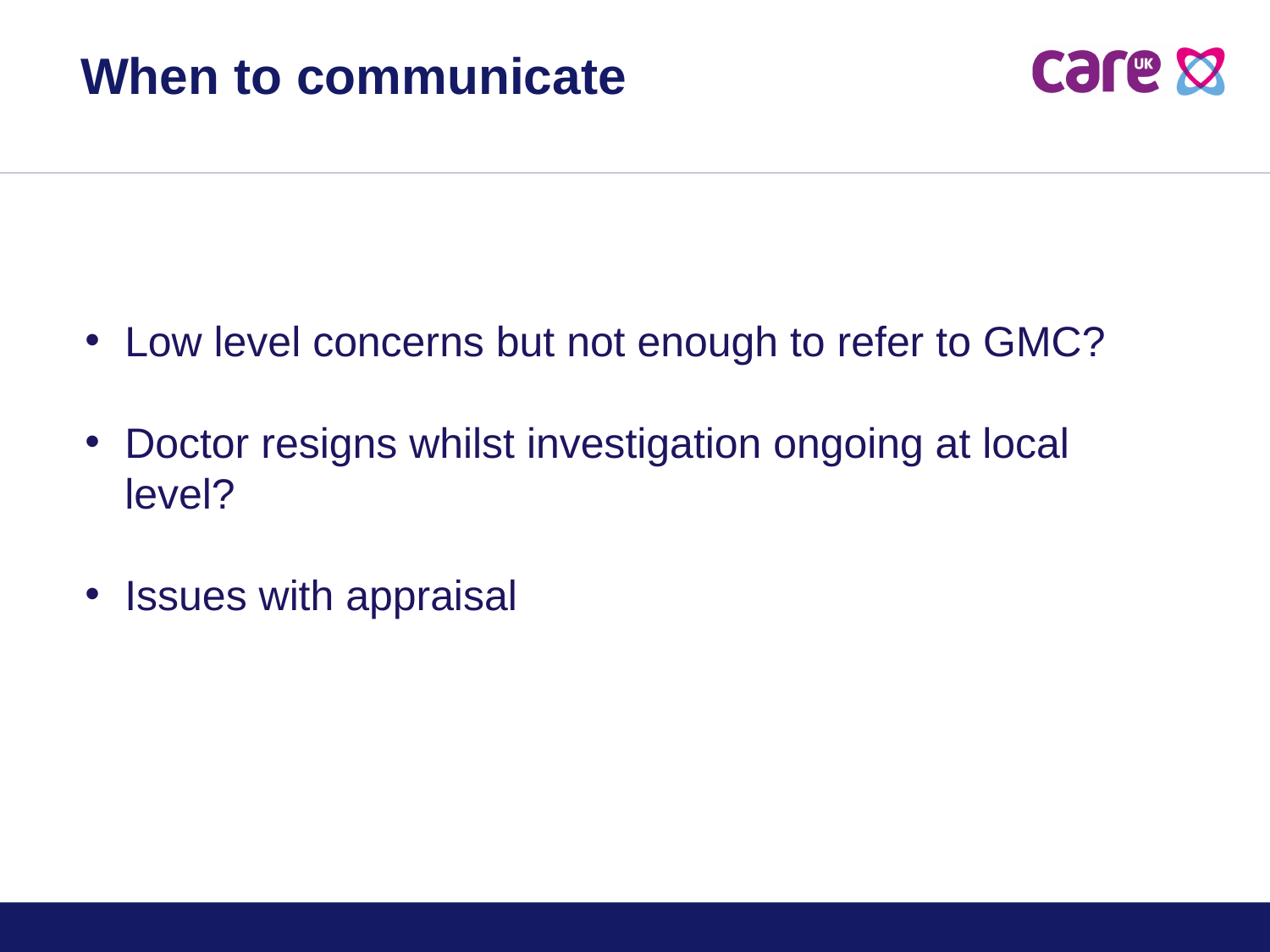

# When to communicate

Low level concerns but not enough to refer to GMC?

Doctor resigns whilst investigation ongoing at local level?

Issues with appraisal